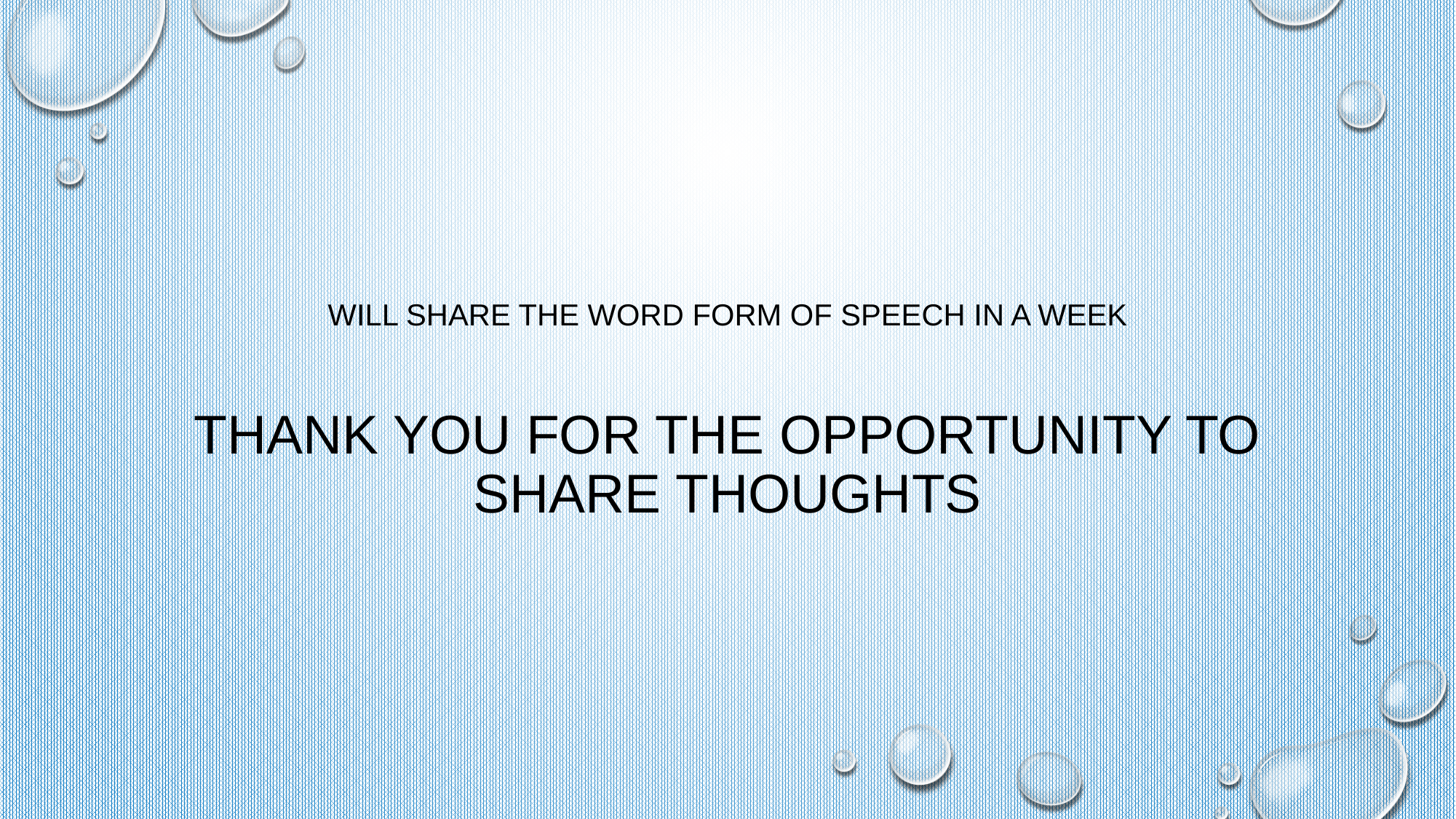

Will share the word form of speech in a week
# Thank you for the opportunity to share thoughts